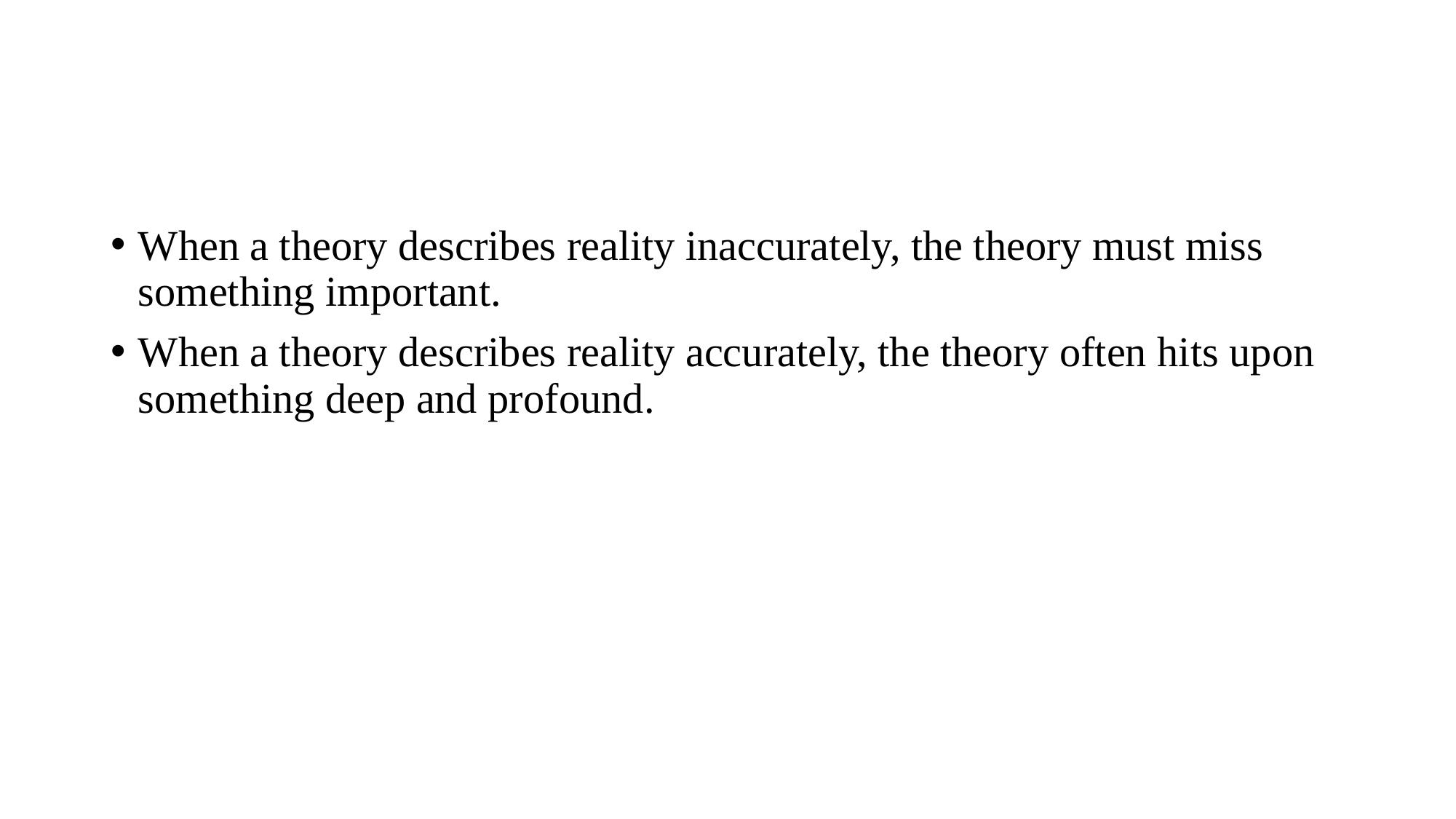

#
When a theory describes reality inaccurately, the theory must miss something important.
When a theory describes reality accurately, the theory often hits upon something deep and profound.